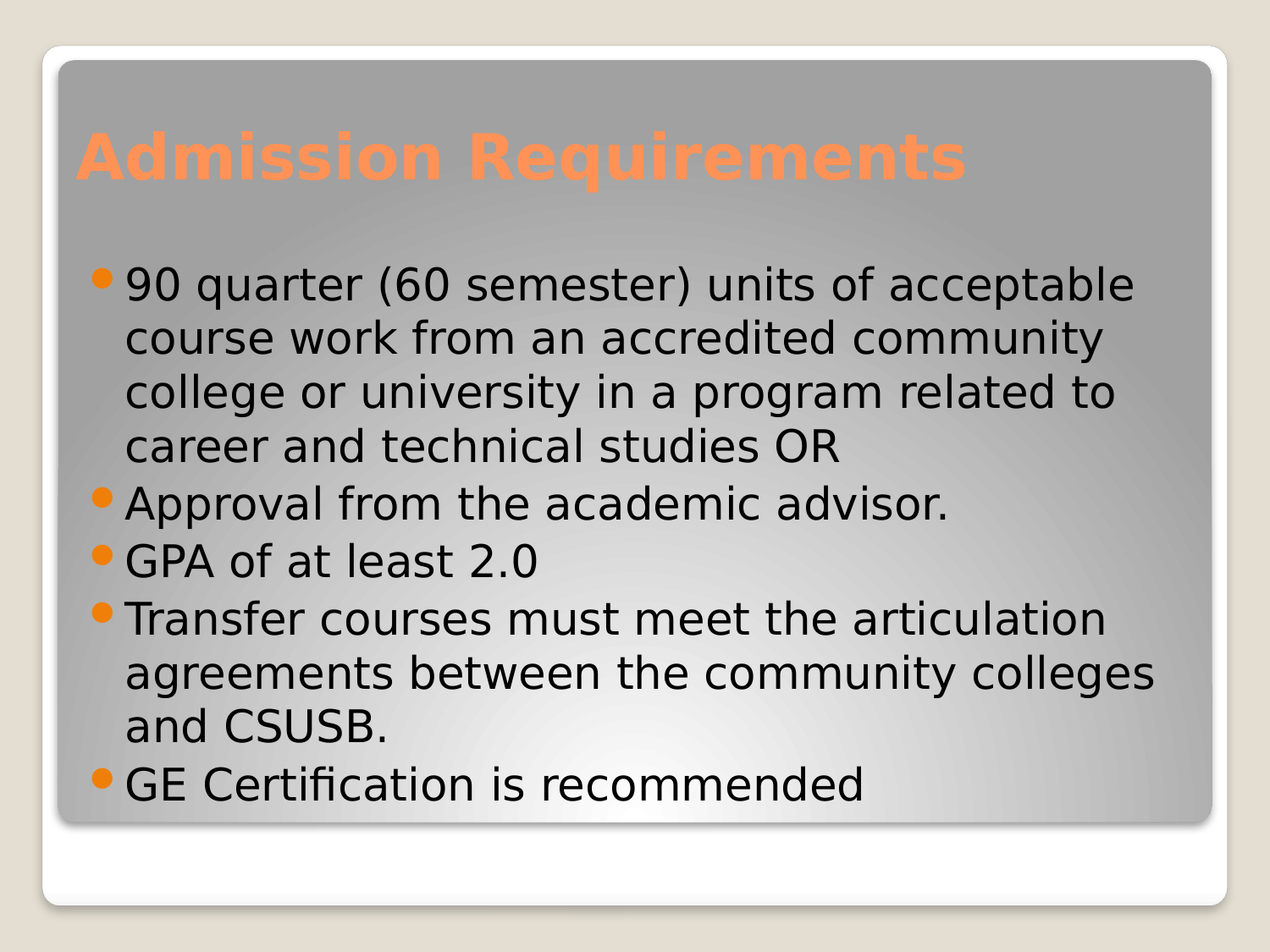

# Admission Requirements
90 quarter (60 semester) units of acceptable course work from an accredited community college or university in a program related to career and technical studies OR
Approval from the academic advisor.
GPA of at least 2.0
Transfer courses must meet the articulation agreements between the community colleges and CSUSB.
GE Certification is recommended